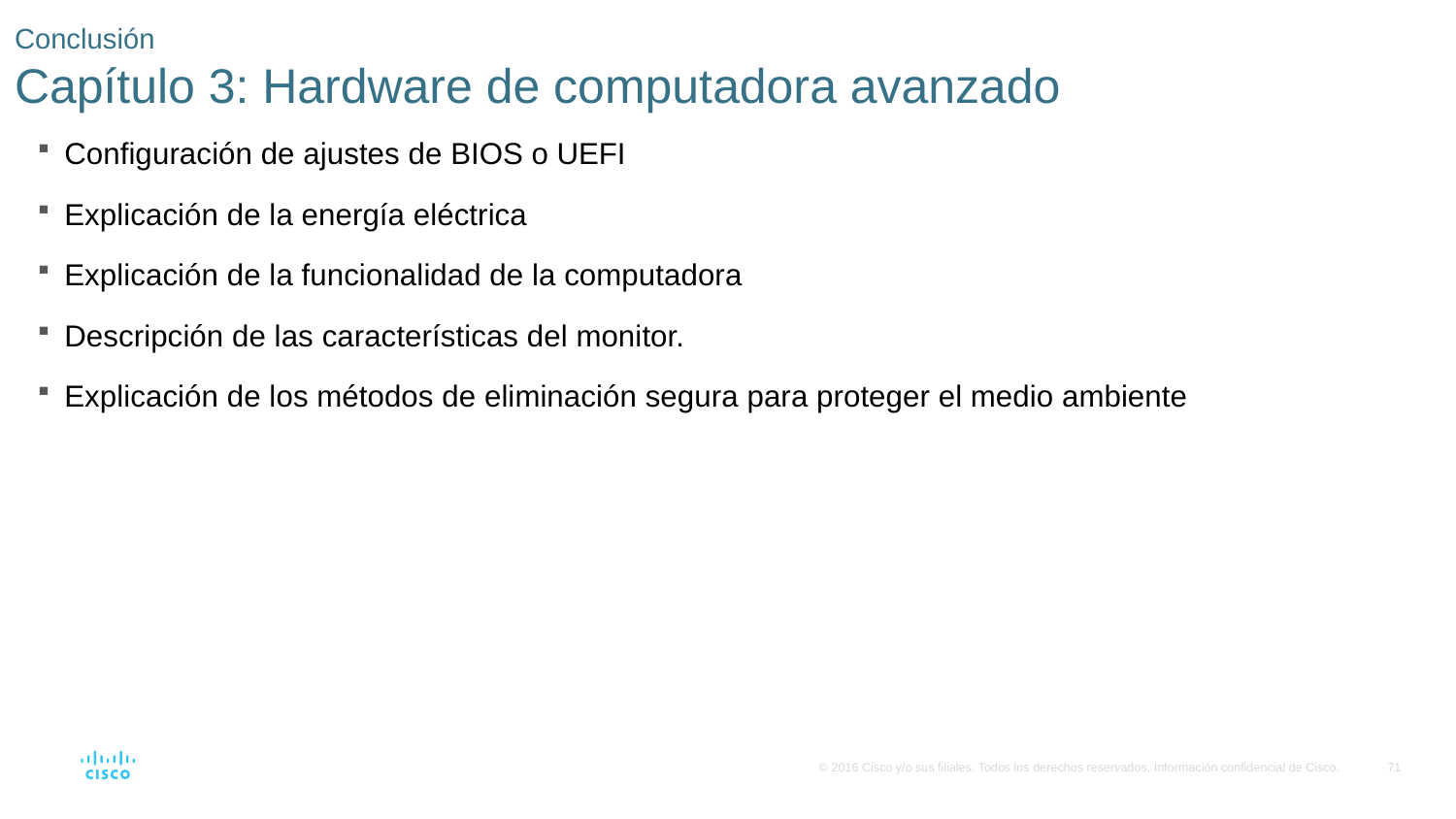

# Conclusión Capítulo 3: Hardware de computadora avanzado
Configuración de ajustes de BIOS o UEFI
Explicación de la energía eléctrica
Explicación de la funcionalidad de la computadora
Descripción de las características del monitor.
Explicación de los métodos de eliminación segura para proteger el medio ambiente